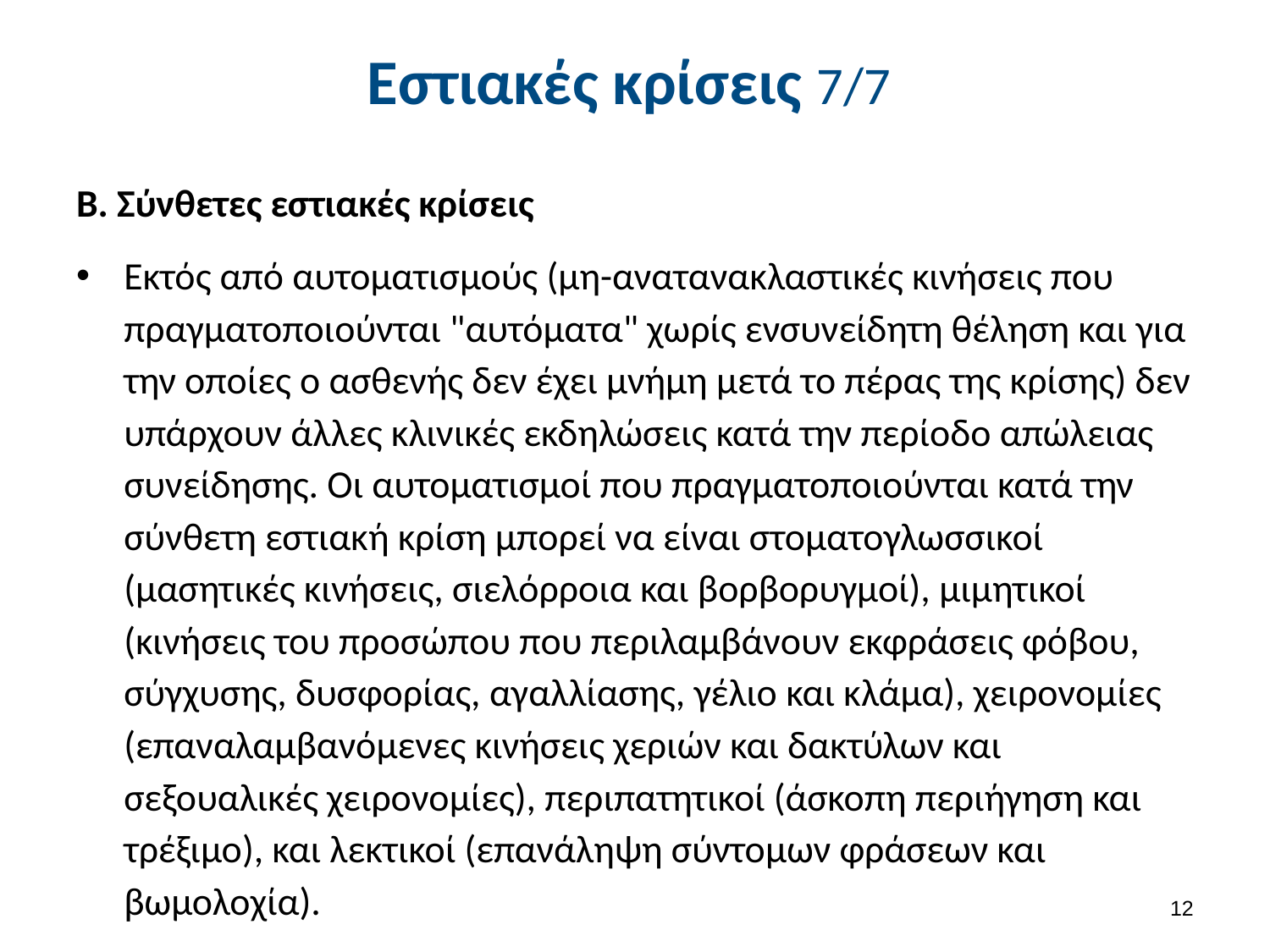

# Εστιακές κρίσεις 7/7
Β. Σύνθετες εστιακές κρίσεις
Εκτός από αυτοματισμούς (μη-ανατανακλαστικές κινήσεις που πραγματοποιούνται "αυτόματα" χωρίς ενσυνείδητη θέληση και για την οποίες ο ασθενής δεν έχει μνήμη μετά το πέρας της κρίσης) δεν υπάρχουν άλλες κλινικές εκδηλώσεις κατά την περίοδο απώλειας συνείδησης. Οι αυτοματισμοί που πραγματοποιούνται κατά την σύνθετη εστιακή κρίση μπορεί να είναι στοματογλωσσικοί (μασητικές κινήσεις, σιελόρροια και βορβορυγμοί), μιμητικοί (κινήσεις του προσώπου που περιλαμβάνουν εκφράσεις φόβου, σύγχυσης, δυσφορίας, αγαλλίασης, γέλιο και κλάμα), χειρονομίες (επαναλαμβανόμενες κινήσεις χεριών και δακτύλων και σεξουαλικές χειρονομίες), περιπατητικοί (άσκοπη περιήγηση και τρέξιμο), και λεκτικοί (επανάληψη σύντομων φράσεων και βωμολοχία).
12